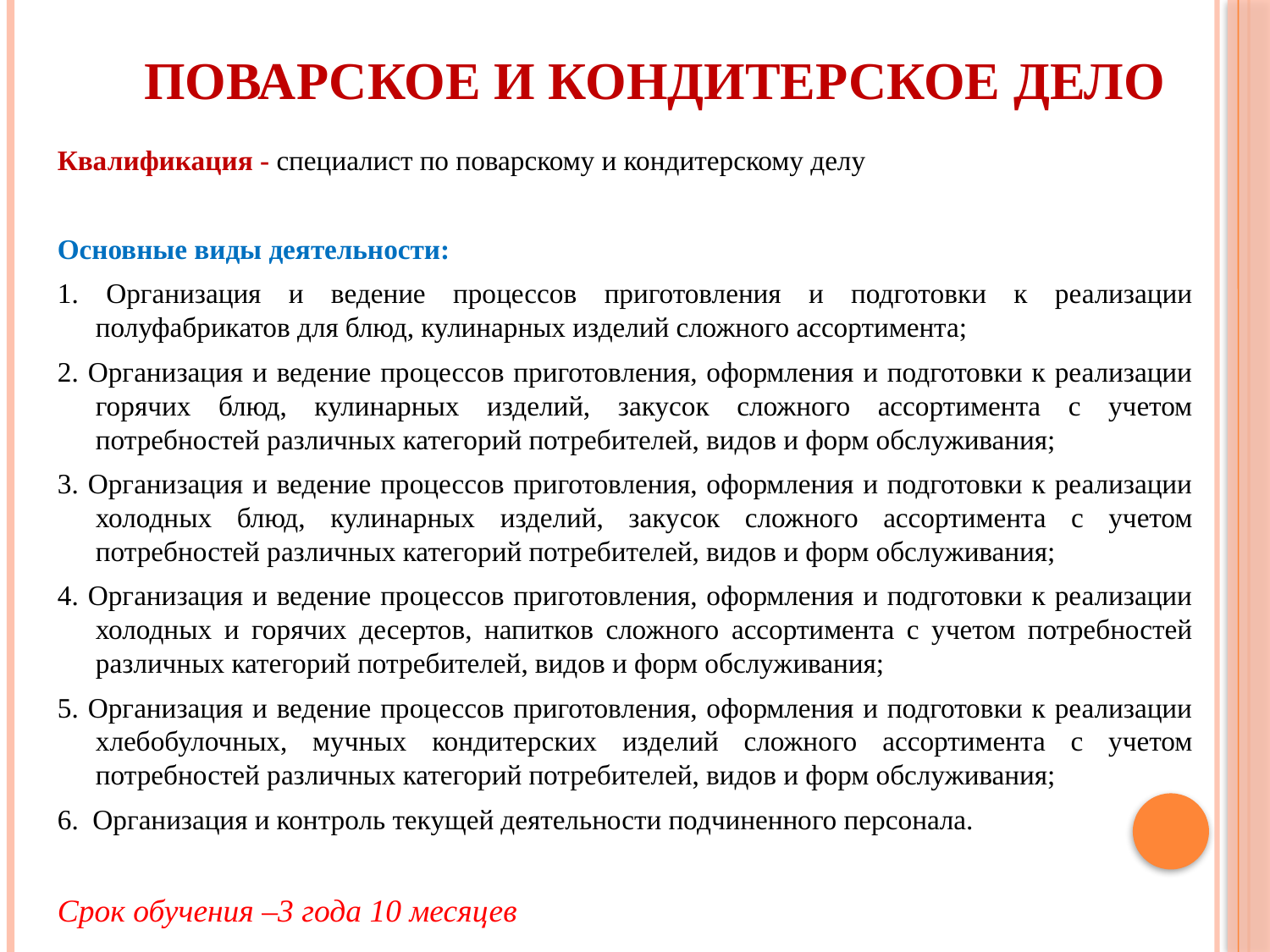

# Поварское и кондитерское дело
Квалификация - специалист по поварскому и кондитерскому делу

Основные виды деятельности:
1. Организация и ведение процессов приготовления и подготовки к реализации полуфабрикатов для блюд, кулинарных изделий сложного ассортимента;
2. Организация и ведение процессов приготовления, оформления и подготовки к реализации горячих блюд, кулинарных изделий, закусок сложного ассортимента с учетом потребностей различных категорий потребителей, видов и форм обслуживания;
3. Организация и ведение процессов приготовления, оформления и подготовки к реализации холодных блюд, кулинарных изделий, закусок сложного ассортимента с учетом потребностей различных категорий потребителей, видов и форм обслуживания;
4. Организация и ведение процессов приготовления, оформления и подготовки к реализации холодных и горячих десертов, напитков сложного ассортимента с учетом потребностей различных категорий потребителей, видов и форм обслуживания;
5. Организация и ведение процессов приготовления, оформления и подготовки к реализации хлебобулочных, мучных кондитерских изделий сложного ассортимента с учетом потребностей различных категорий потребителей, видов и форм обслуживания;
6.  Организация и контроль текущей деятельности подчиненного персонала.

Срок обучения –3 года 10 месяцев